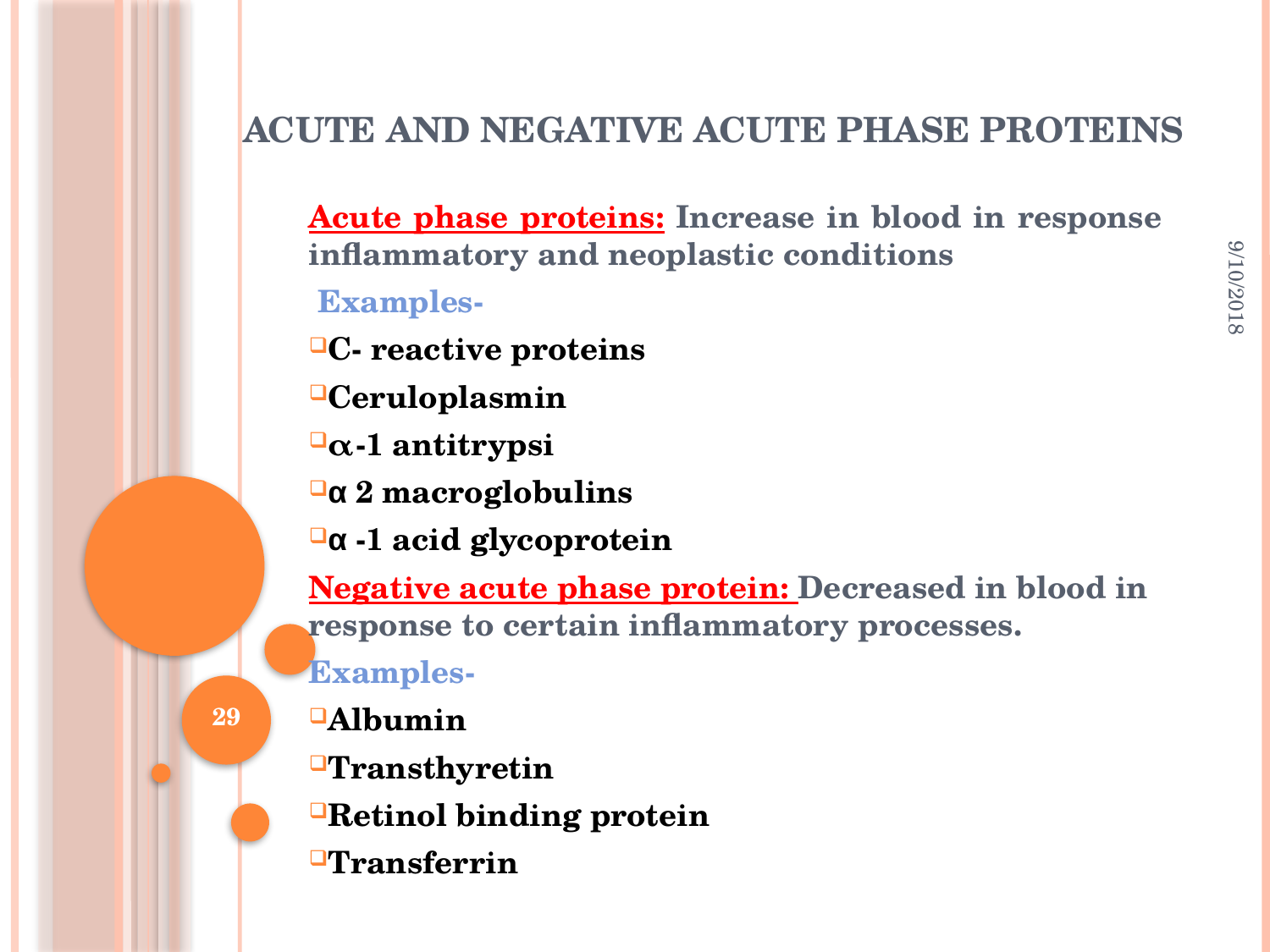

# Acute and negative acute phase proteins
9/10/2018
Acute phase proteins: Increase in blood in response inflammatory and neoplastic conditions
 Examples-
C- reactive proteins
Ceruloplasmin
α -1 antitrypsi
α 2 macroglobulins
α -1 acid glycoprotein
Negative acute phase protein: Decreased in blood in response to certain inflammatory processes.
Examples-
Albumin
Transthyretin
Retinol binding protein
Transferrin

29